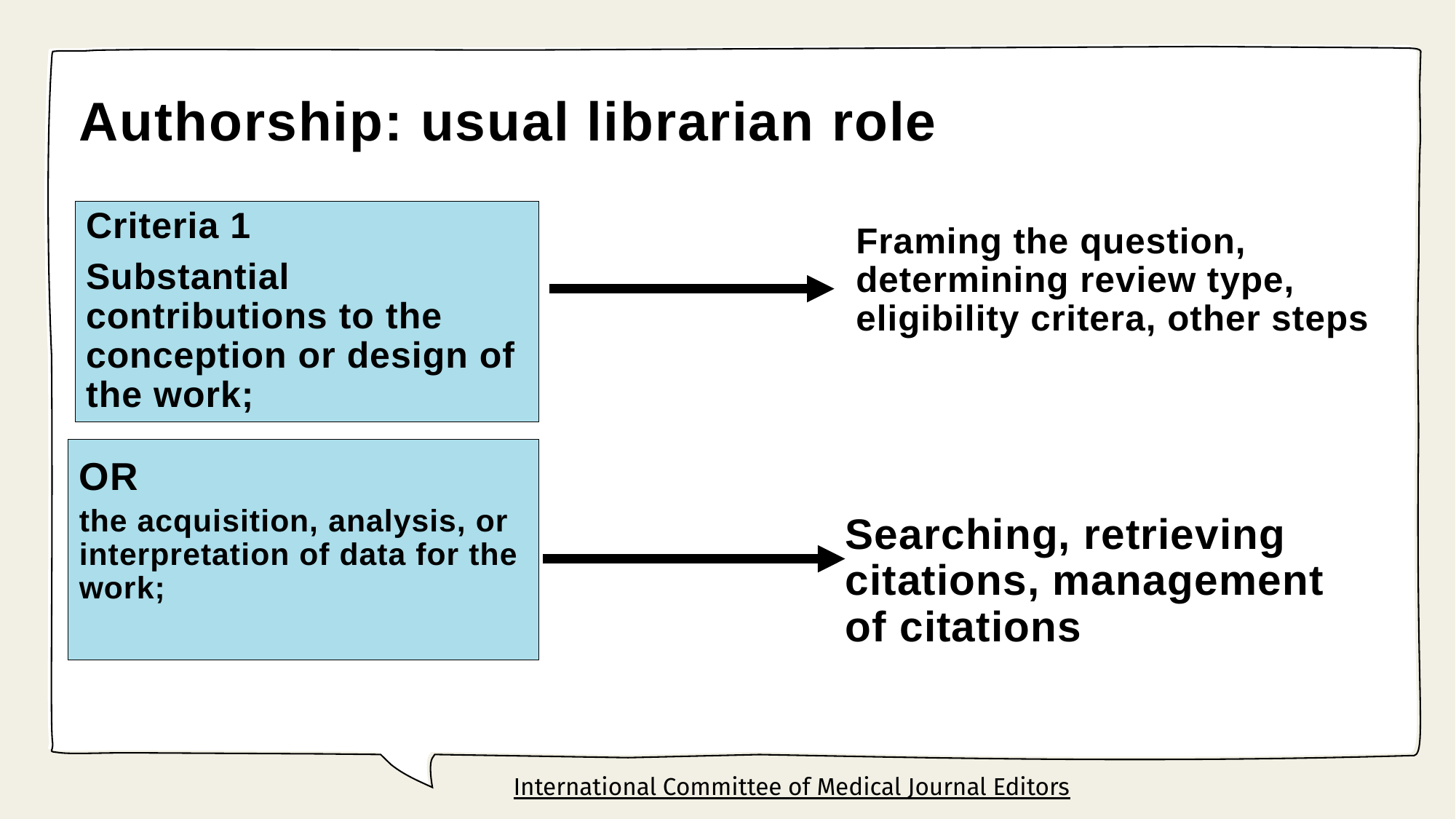

# Authorship: usual librarian role
Criteria 1
Substantial contributions to the conception or design of the work;
Framing the question, determining review type, eligibility critera, other steps

OR
the acquisition, analysis, or interpretation of data for the work;

Searching, retrieving citations, management of citations
International Committee of Medical Journal Editors